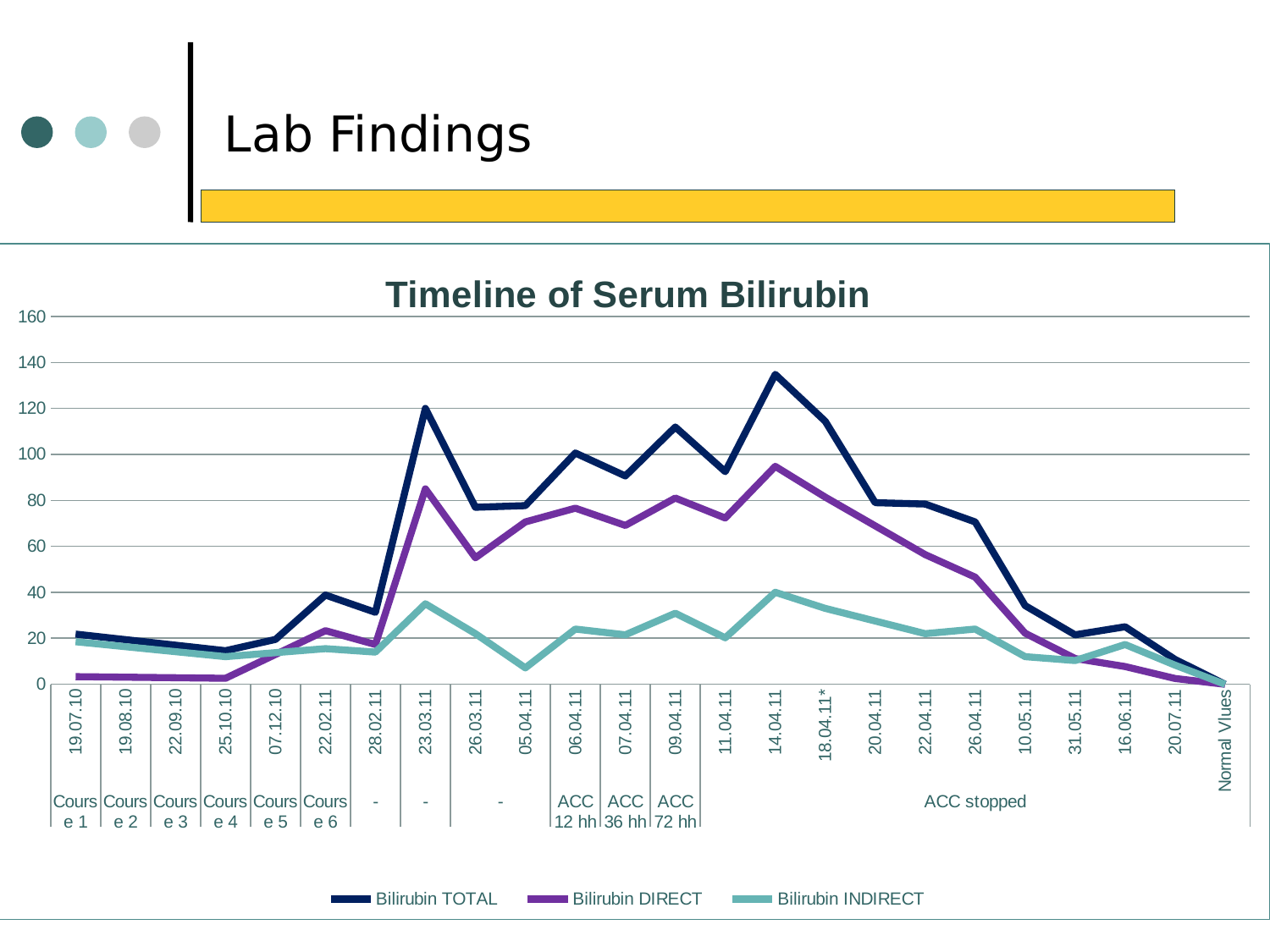

Lab Findings

### Chart: Timeline of Serum Bilirubin

| Category | Bilirubin TOTAL | Bilirubin DIRECT | Bilirubin INDIRECT |
|---|---|---|---|
| 19.07.10 | 21.8 | 3.3 | 18.5 |
| 19.08.10 | None | None | None |
| 22.09.10 | None | None | None |
| 25.10.10 | 14.6 | 2.6 | 12.0 |
| 07.12.10 | 19.5 | None | None |
| 22.02.11 | 38.800000000000004 | 23.3 | 15.5 |
| 28.02.11 | 31.3 | 17.3 | 14.0 |
| 23.03.11 | 120.0 | 85.0 | 35.0 |
| 26.03.11 | 77.0 | 55.0 | 22.0 |
| 05.04.11 | 77.7 | 70.6 | 7.1 |
| 06.04.11 | 100.6 | 76.6 | 24.0 |
| 07.04.11 | 90.6 | 69.1 | 21.5 |
| 09.04.11 | 111.9 | 81.0 | 30.9 |
| 11.04.11 | 92.5 | 72.3 | 20.2 |
| 14.04.11 | 134.8 | 94.8 | 40.0 |
| 18.04.11* | 114.4 | 81.4 | 33.0 |
| 20.04.11 | 79.0 | None | None |
| 22.04.11 | 78.4 | 56.4 | 22.0 |
| 26.04.11 | 70.6 | 46.6 | 24.0 |
| 10.05.11 | 34.2 | 22.2 | 12.0 |
| 31.05.11 | 21.5 | 11.2 | 10.3 |
| 16.06.11 | 25.0 | 7.7 | 17.3 |
| 20.07.11 | 10.8 | 2.5 | 8.3 |
| Normal Vlues | 0.0 | 0.0 | 0.0 |